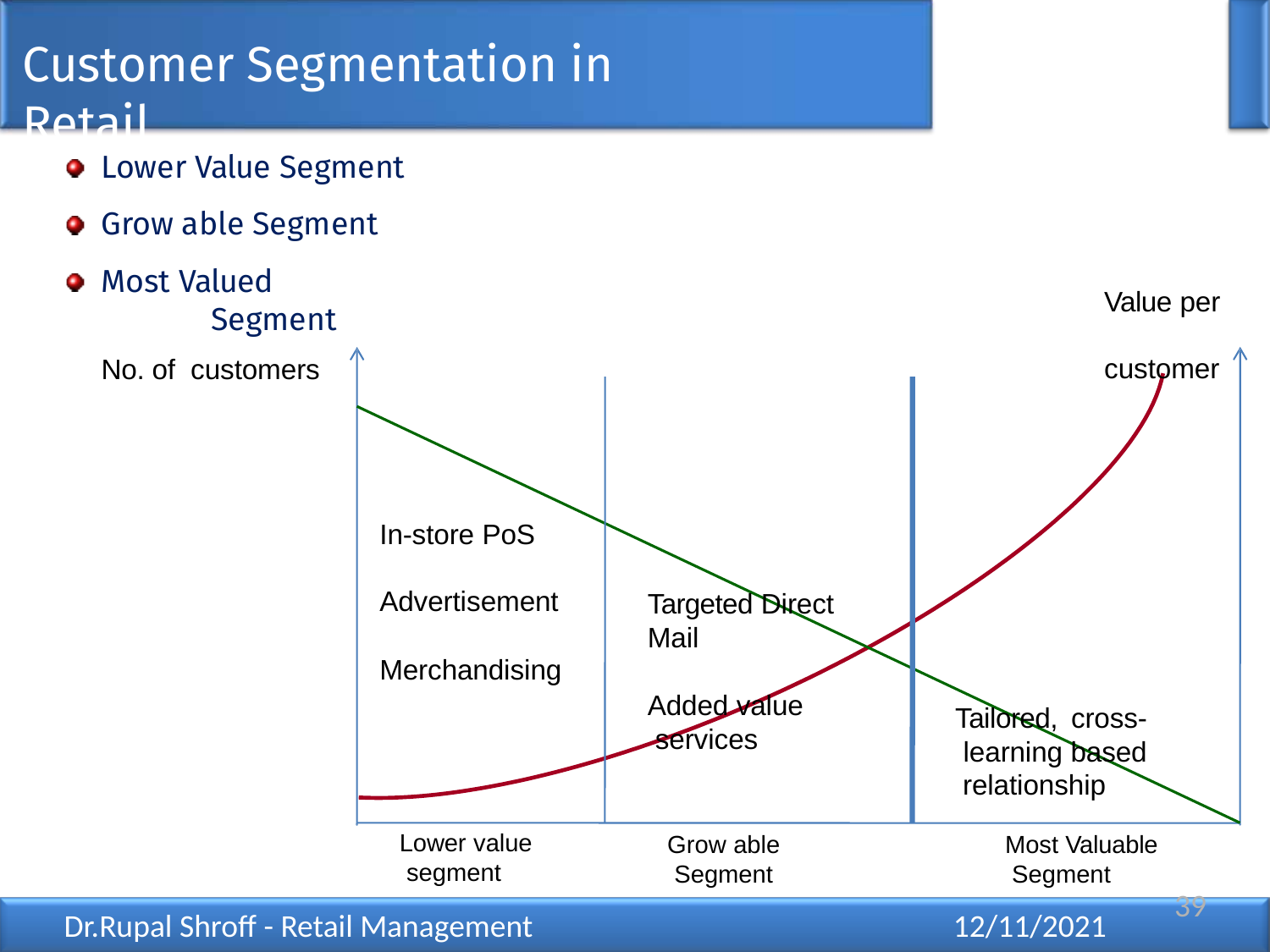

# Customer Segmentation in Retail
Lower Value Segment
Grow able Segment

Most Valued Segment
No. of  customers

Value per  customer

In-store PoS
Advertisement
Targeted Direct
Mail
Merchandising
Added value  services
Tailored, cross-  learning based  relationship
Lower value  segment
Grow able  Segment
Most Valuable  Segment
39
Dr.Rupal Shroff - Retail Management
12/11/2021